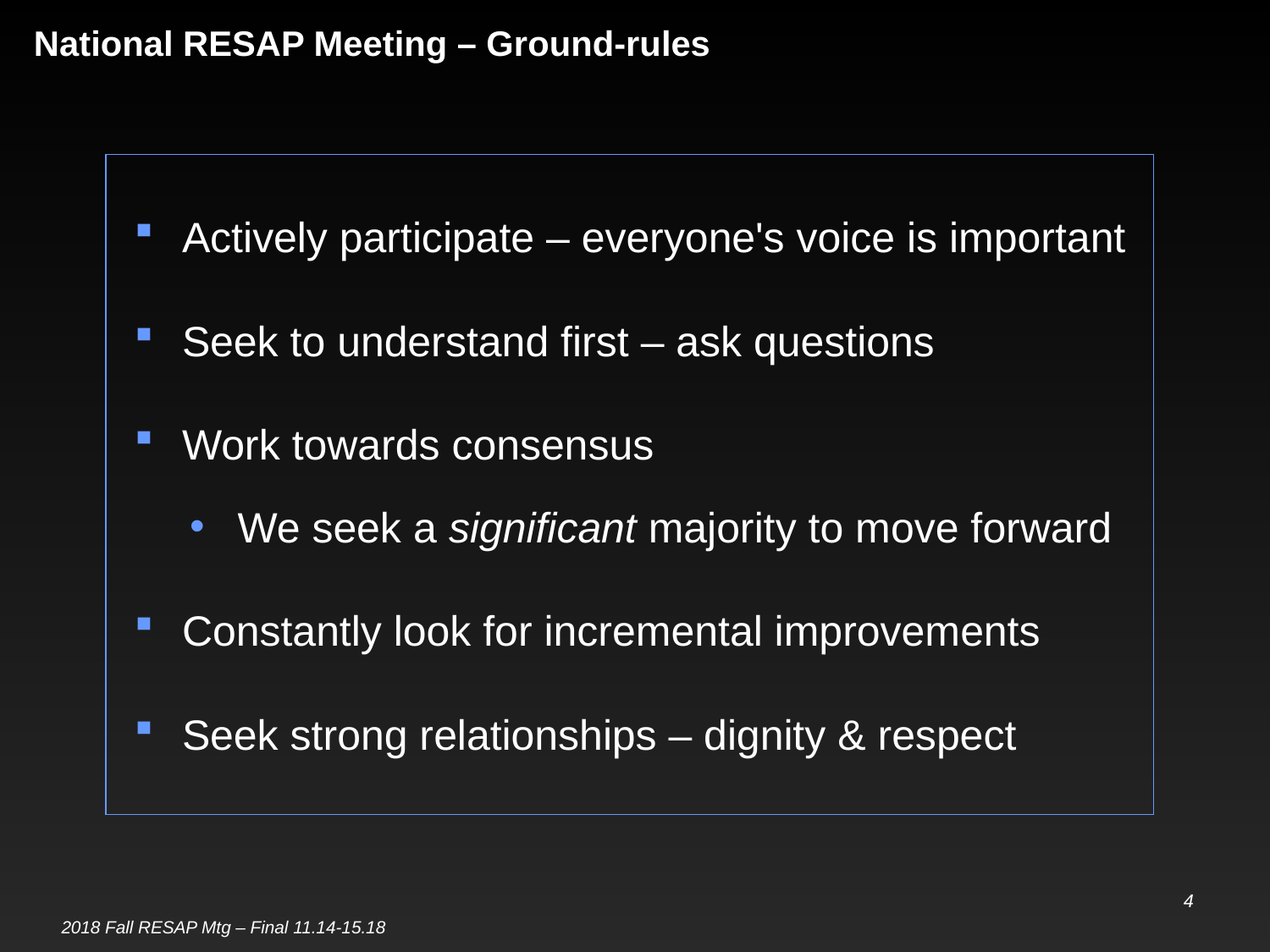

# National RESAP Meeting – Ground-rules
Actively participate – everyone's voice is important
Seek to understand first – ask questions
Work towards consensus
We seek a significant majority to move forward
Constantly look for incremental improvements
Seek strong relationships – dignity & respect
4